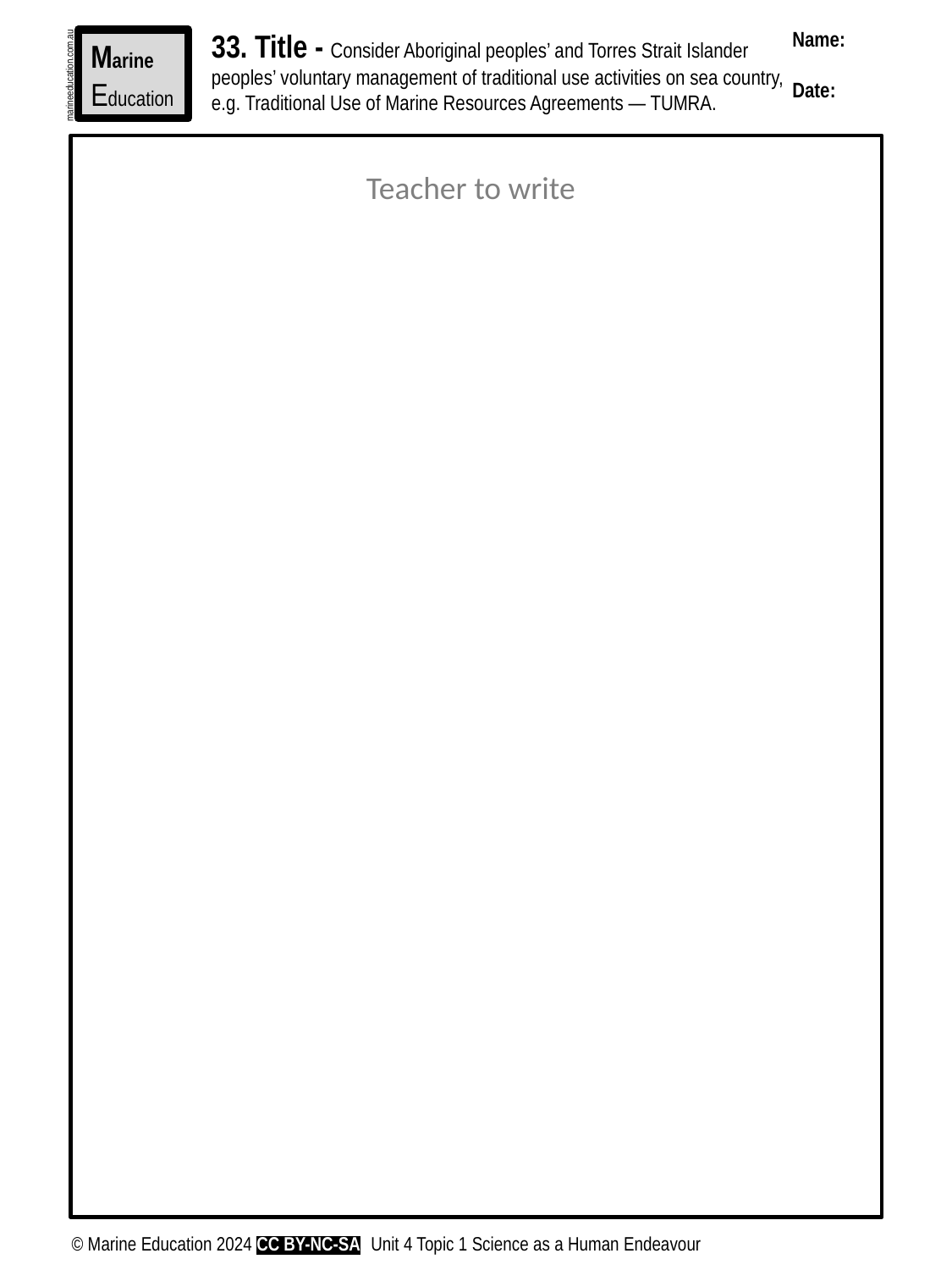

33. Title - Consider Aboriginal peoples’ and Torres Strait Islander peoples’ voluntary management of traditional use activities on sea country, e.g. Traditional Use of Marine Resources Agreements — TUMRA.
Name:

Date:
Marine
Education
marineeducation.com.au

Teacher to write
© Marine Education 2024 CC BY-NC-SA
Unit 4 Topic 1 Science as a Human Endeavour